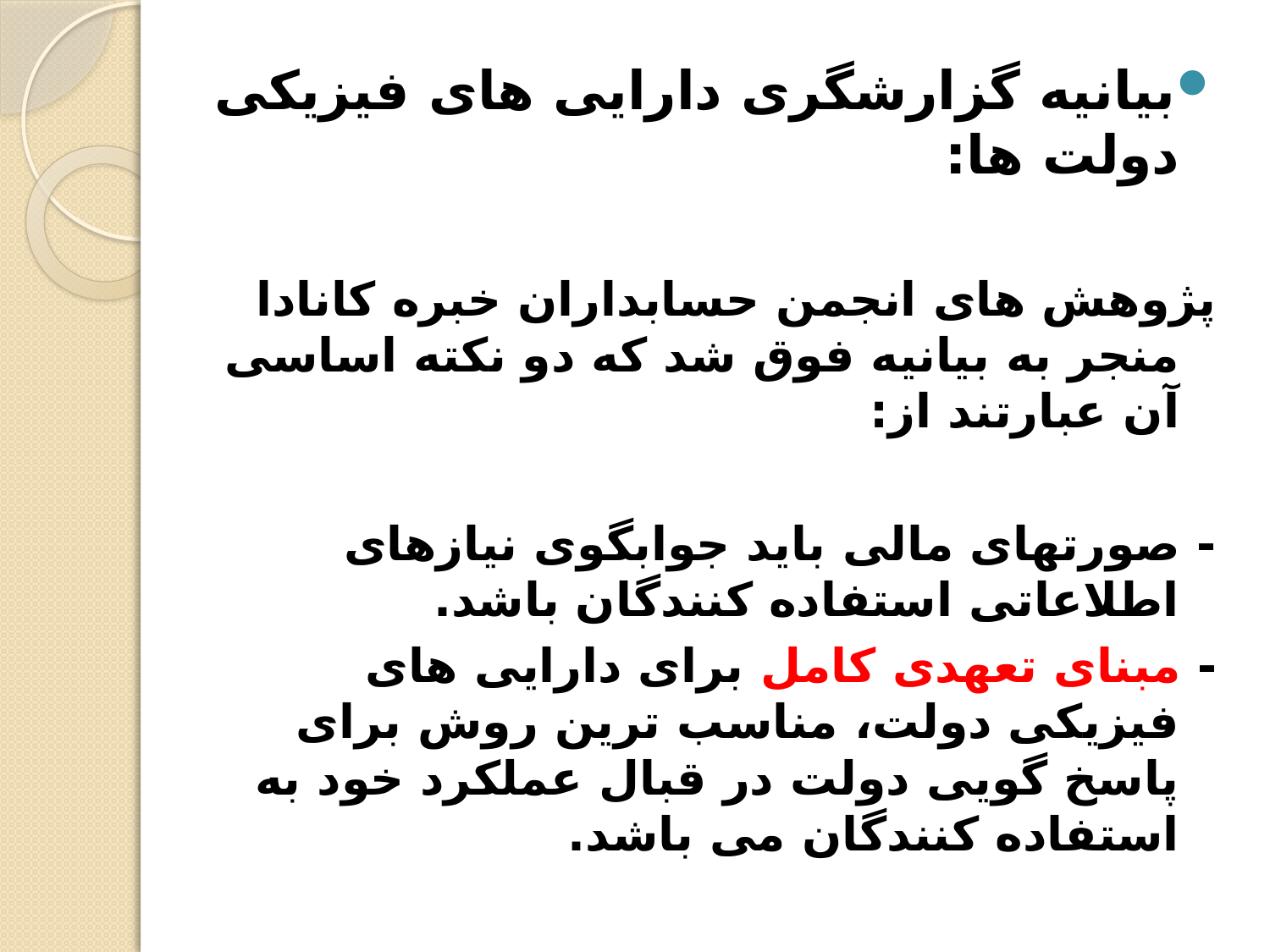

بیانیه گزارشگری دارایی های فیزیکی دولت ها:

پژوهش های انجمن حسابداران خبره کانادا منجر به بیانیه فوق شد که دو نکته اساسی آن عبارتند از:

- صورتهای مالی باید جوابگوی نیازهای اطلاعاتی استفاده کنندگان باشد.
- مبنای تعهدی کامل برای دارایی های فیزیکی دولت، مناسب ترین روش برای پاسخ گویی دولت در قبال عملکرد خود به استفاده کنندگان می باشد.